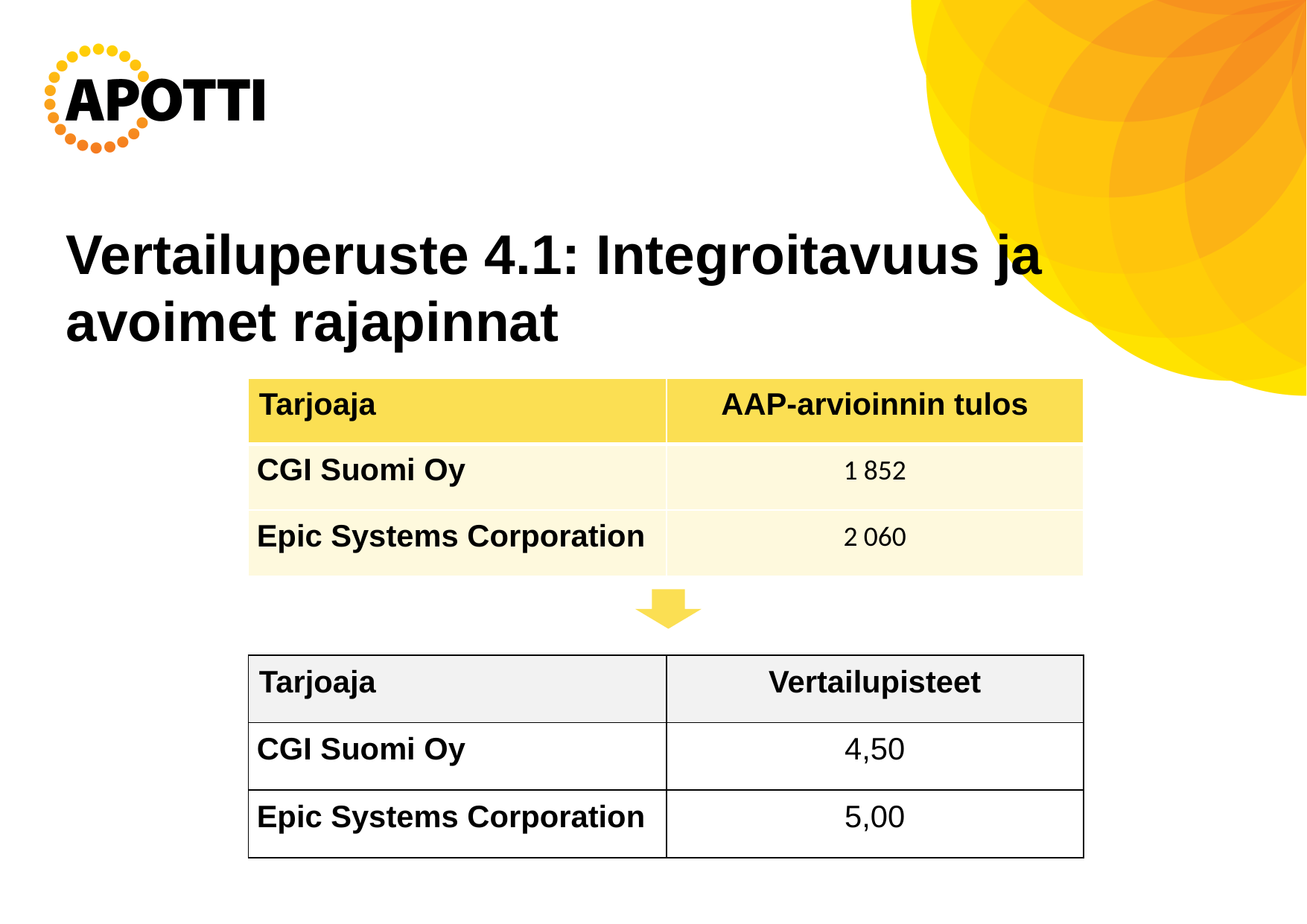

# Vertailuperuste 4.1: Integroitavuus ja avoimet rajapinnat
| Tarjoaja | AAP-arvioinnin tulos |
| --- | --- |
| CGI Suomi Oy | 1 852 |
| Epic Systems Corporation | 2 060 |

| Tarjoaja | Vertailupisteet |
| --- | --- |
| CGI Suomi Oy | 4,50 |
| Epic Systems Corporation | 5,00 |